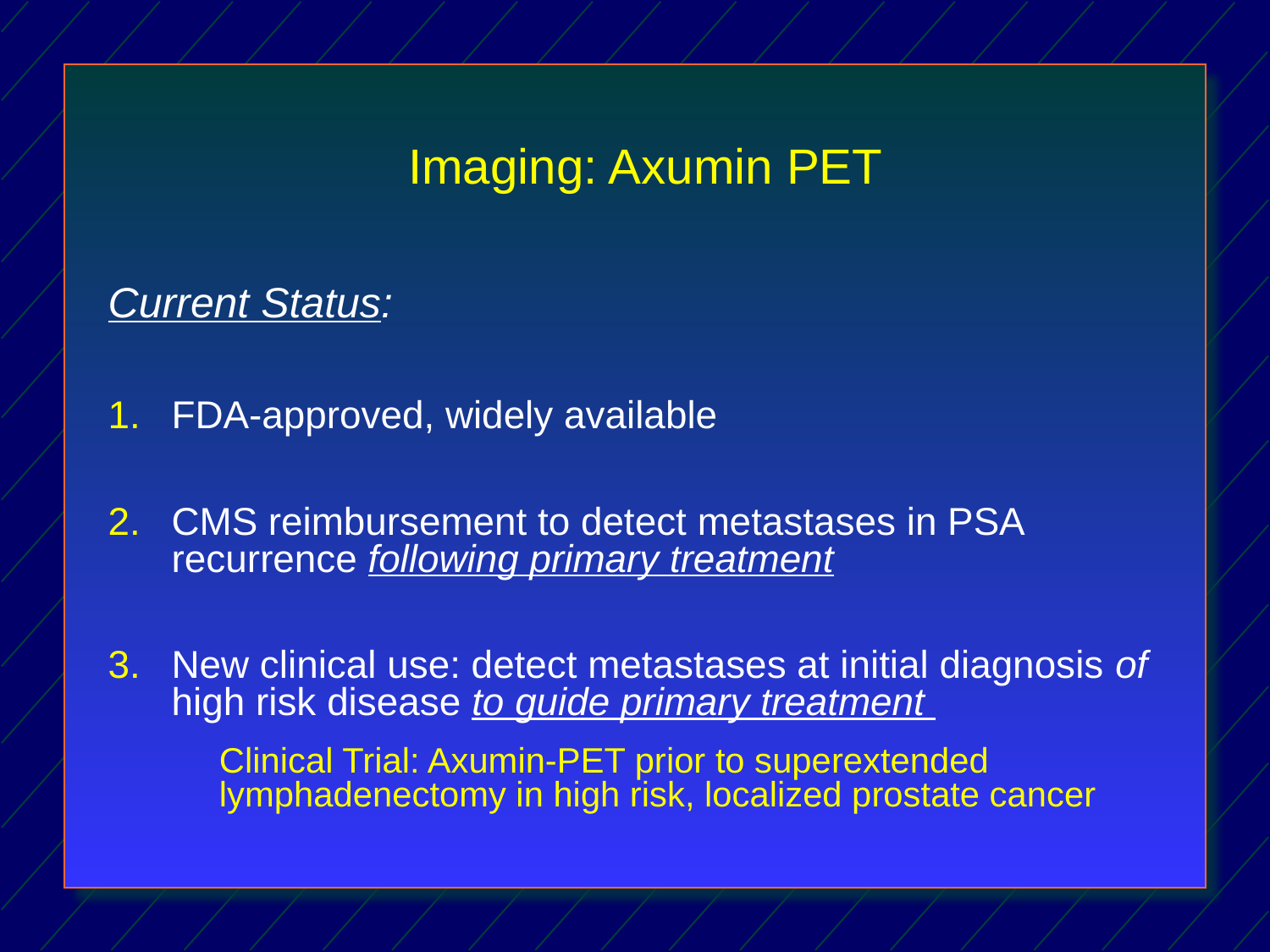

Imaging: Axumin PET

Current Status:

FDA-approved, widely available

CMS reimbursement to detect metastases in PSA recurrence following primary treatment

New clinical use: detect metastases at initial diagnosis of high risk disease to guide primary treatment

Clinical Trial: Axumin-PET prior to superextended lymphadenectomy in high risk, localized prostate cancer